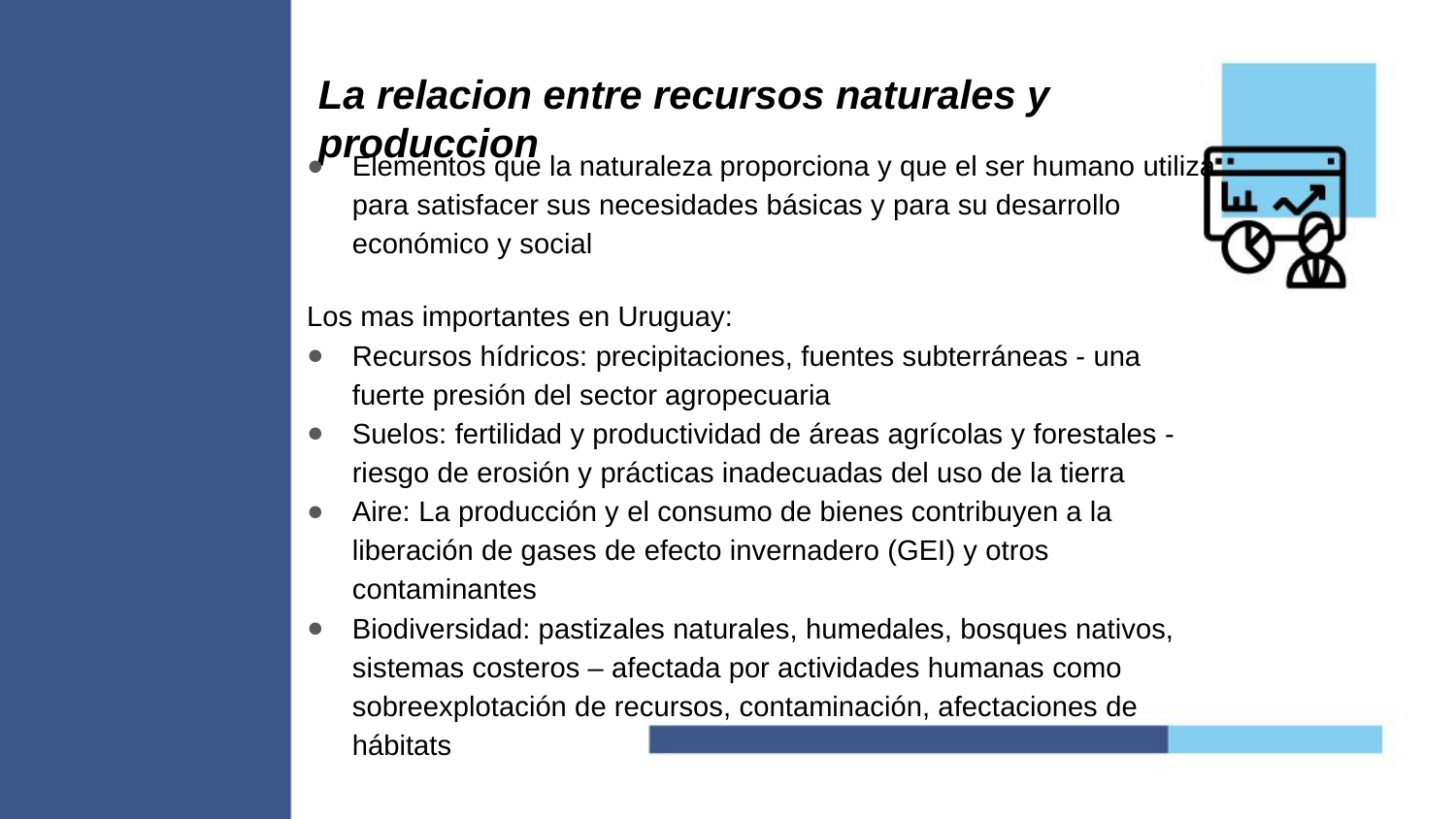

# La relacion entre recursos naturales y produccion
Elementos que la naturaleza proporciona y que el ser humano utiliza para satisfacer sus necesidades básicas y para su desarrollo económico y social
Los mas importantes en Uruguay:
Recursos hídricos: precipitaciones, fuentes subterráneas - una fuerte presión del sector agropecuaria
Suelos: fertilidad y productividad de áreas agrícolas y forestales - riesgo de erosión y prácticas inadecuadas del uso de la tierra
Aire: La producción y el consumo de bienes contribuyen a la liberación de gases de efecto invernadero (GEI) y otros contaminantes
Biodiversidad: pastizales naturales, humedales, bosques nativos, sistemas costeros – afectada por actividades humanas como sobreexplotación de recursos, contaminación, afectaciones de hábitats